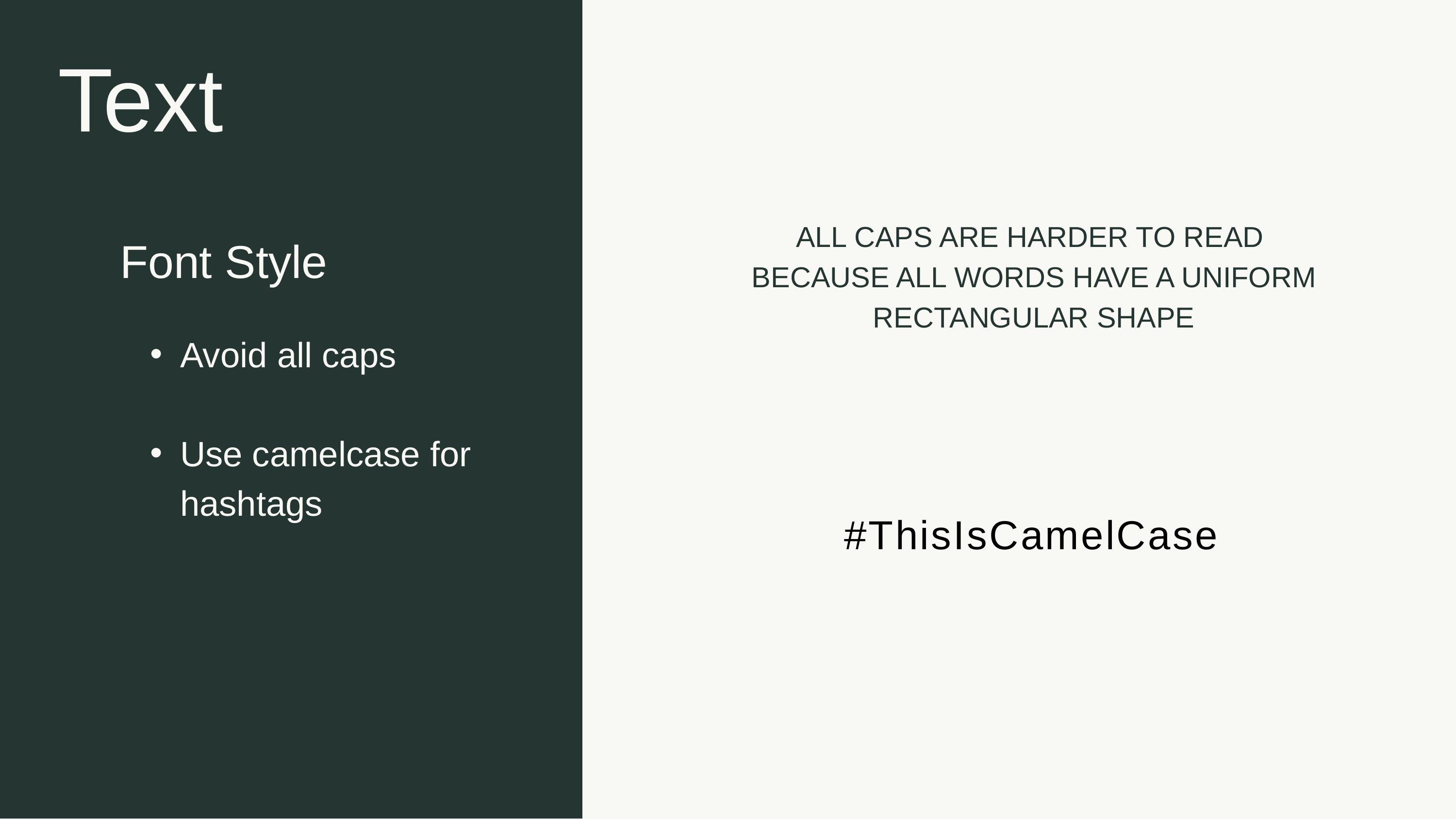

Text
ALL CAPS ARE HARDER TO READ
BECAUSE ALL WORDS HAVE A UNIFORM RECTANGULAR SHAPE
Font Style
Avoid all caps

Use camelcase for hashtags
#ThisIsCamelCase
This 24pt font is the recommended minimum
This 12pt font is too small